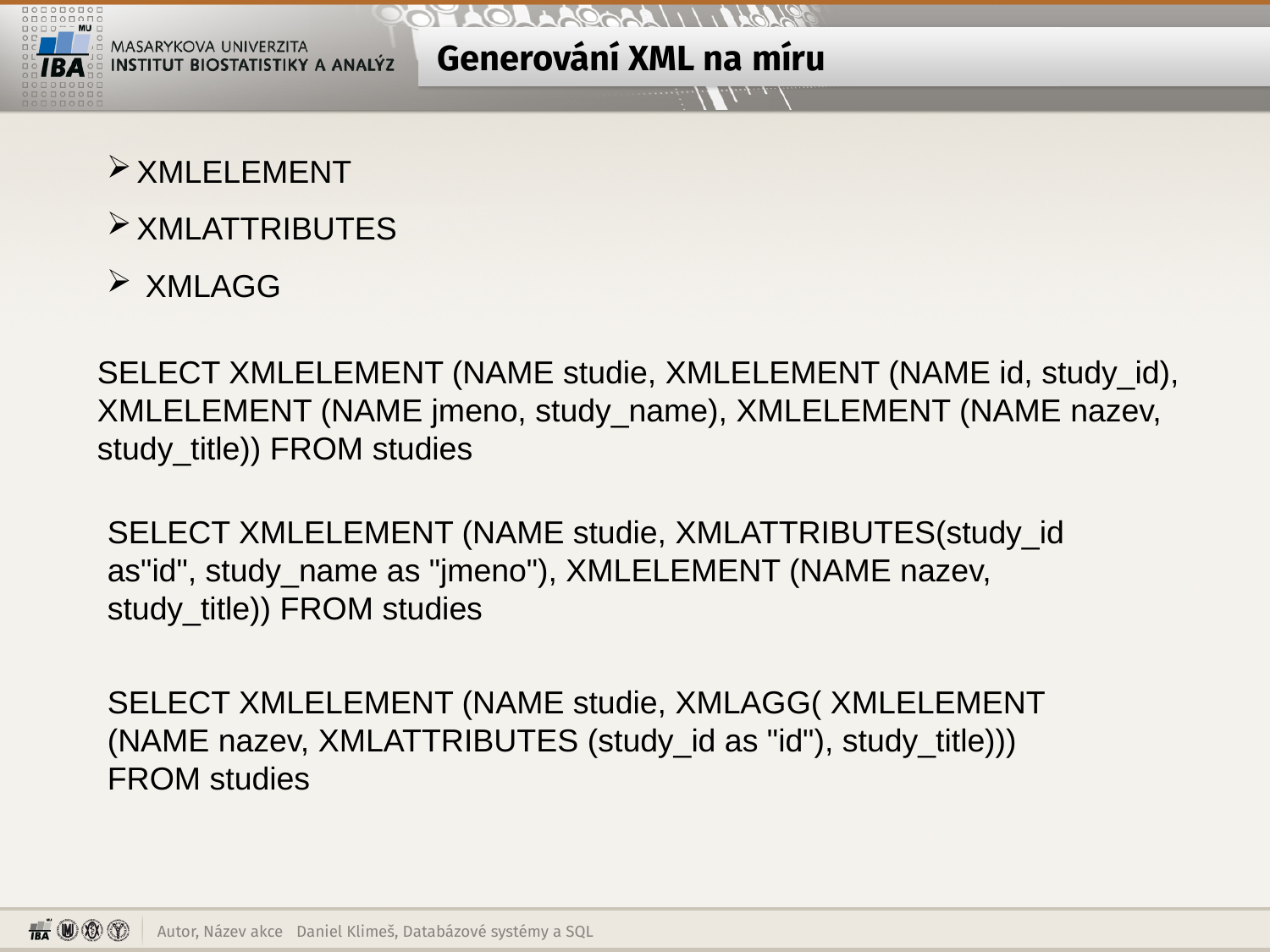

# Generování XML na míru
XMLELEMENT
XMLATTRIBUTES
 XMLAGG
SELECT XMLELEMENT (NAME studie, XMLELEMENT (NAME id, study_id), XMLELEMENT (NAME jmeno, study_name), XMLELEMENT (NAME nazev, study_title)) FROM studies
SELECT XMLELEMENT (NAME studie, XMLATTRIBUTES(study_id as"id", study_name as "jmeno"), XMLELEMENT (NAME nazev, study_title)) FROM studies
SELECT XMLELEMENT (NAME studie, XMLAGG( XMLELEMENT (NAME nazev, XMLATTRIBUTES (study_id as "id"), study_title))) FROM studies
Daniel Klimeš, Databázové systémy a SQL